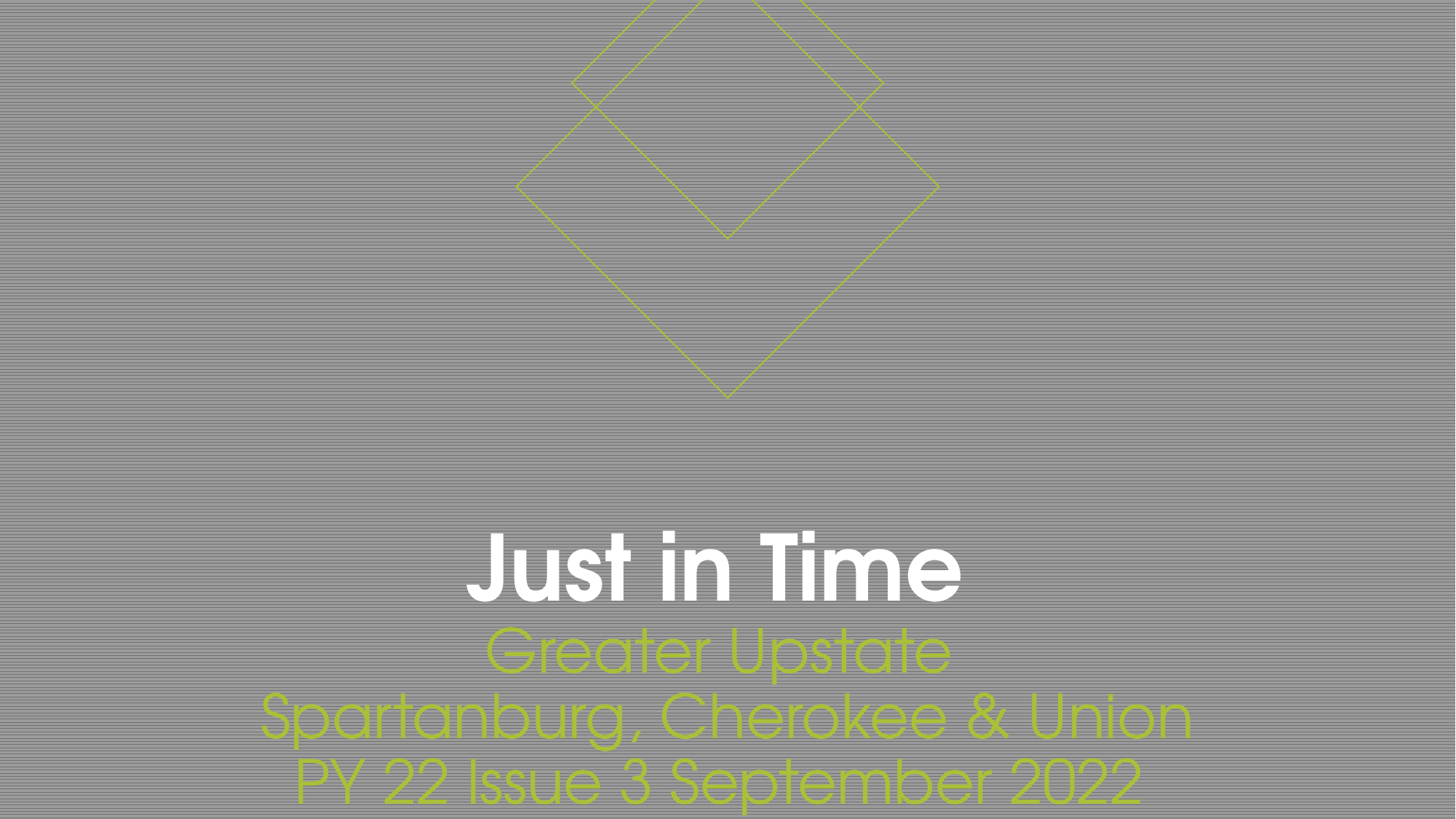

# Just in Time Greater Upstate Spartanburg, Cherokee & Union PY 22 Issue 3 September 2022